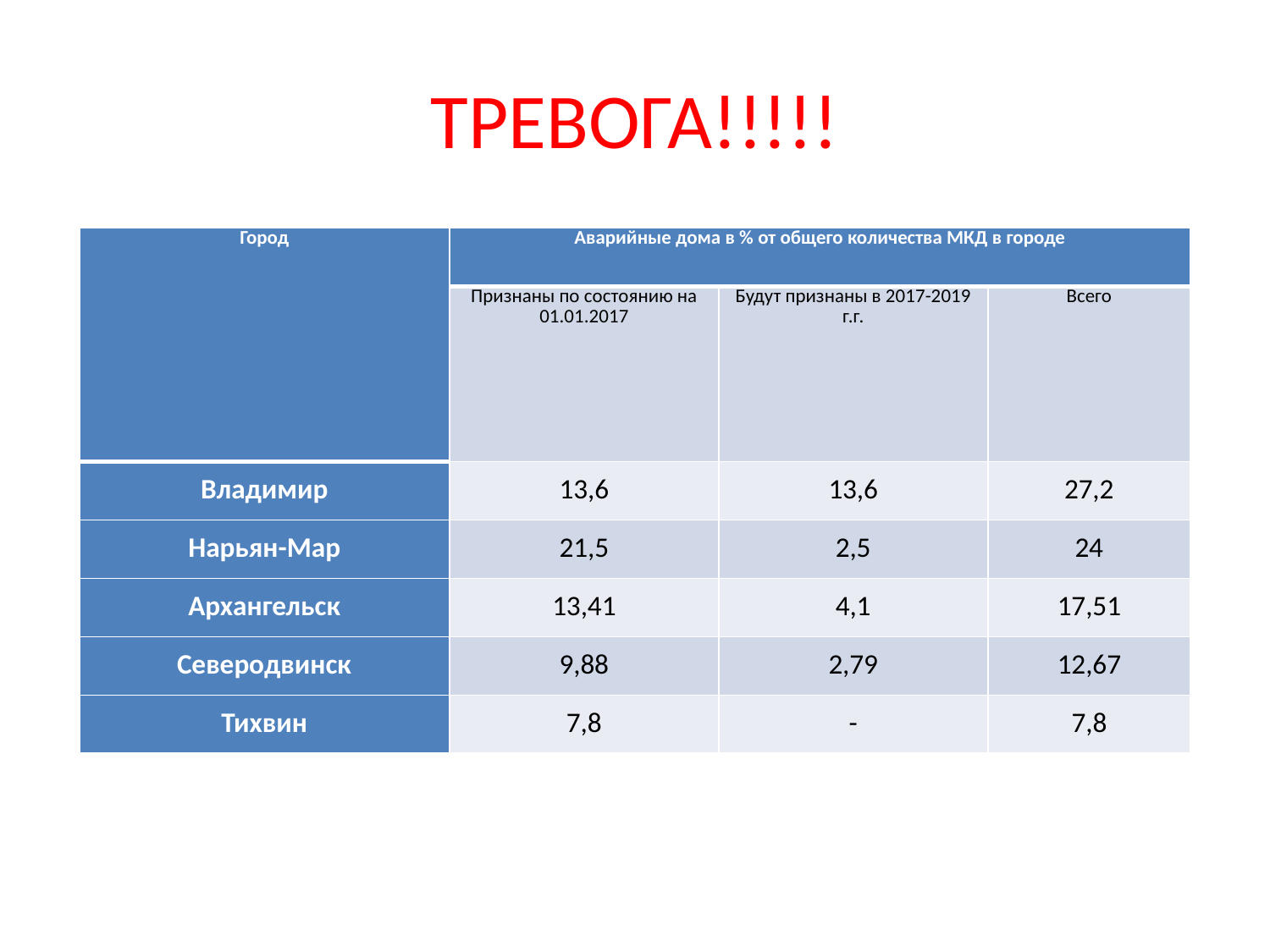

# ТРЕВОГА!!!!!
| Город | Аварийные дома в % от общего количества МКД в городе |  |  |
| --- | --- | --- | --- |
|  | Признаны по состоянию на 01.01.2017 | Будут признаны в 2017-2019 г.г. | Всего |
| Владимир | 13,6 | 13,6 | 27,2 |
| Нарьян-Мар | 21,5 | 2,5 | 24 |
| Архангельск | 13,41 | 4,1 | 17,51 |
| Северодвинск | 9,88 | 2,79 | 12,67 |
| Тихвин | 7,8 | - | 7,8 |